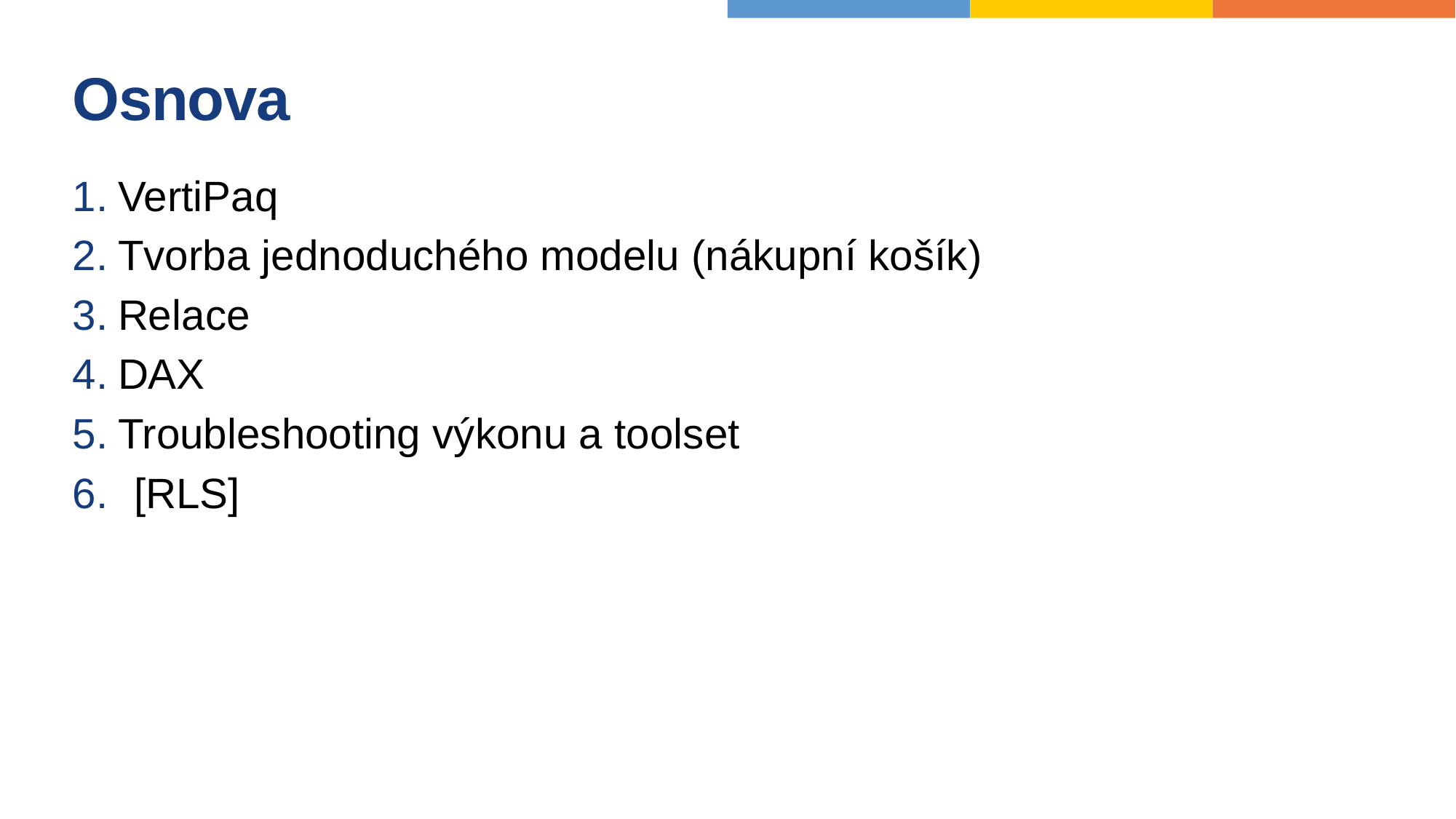

# Osnova
VertiPaq
Tvorba jednoduchého modelu (nákupní košík)
Relace
DAX
Troubleshooting výkonu a toolset
[RLS]